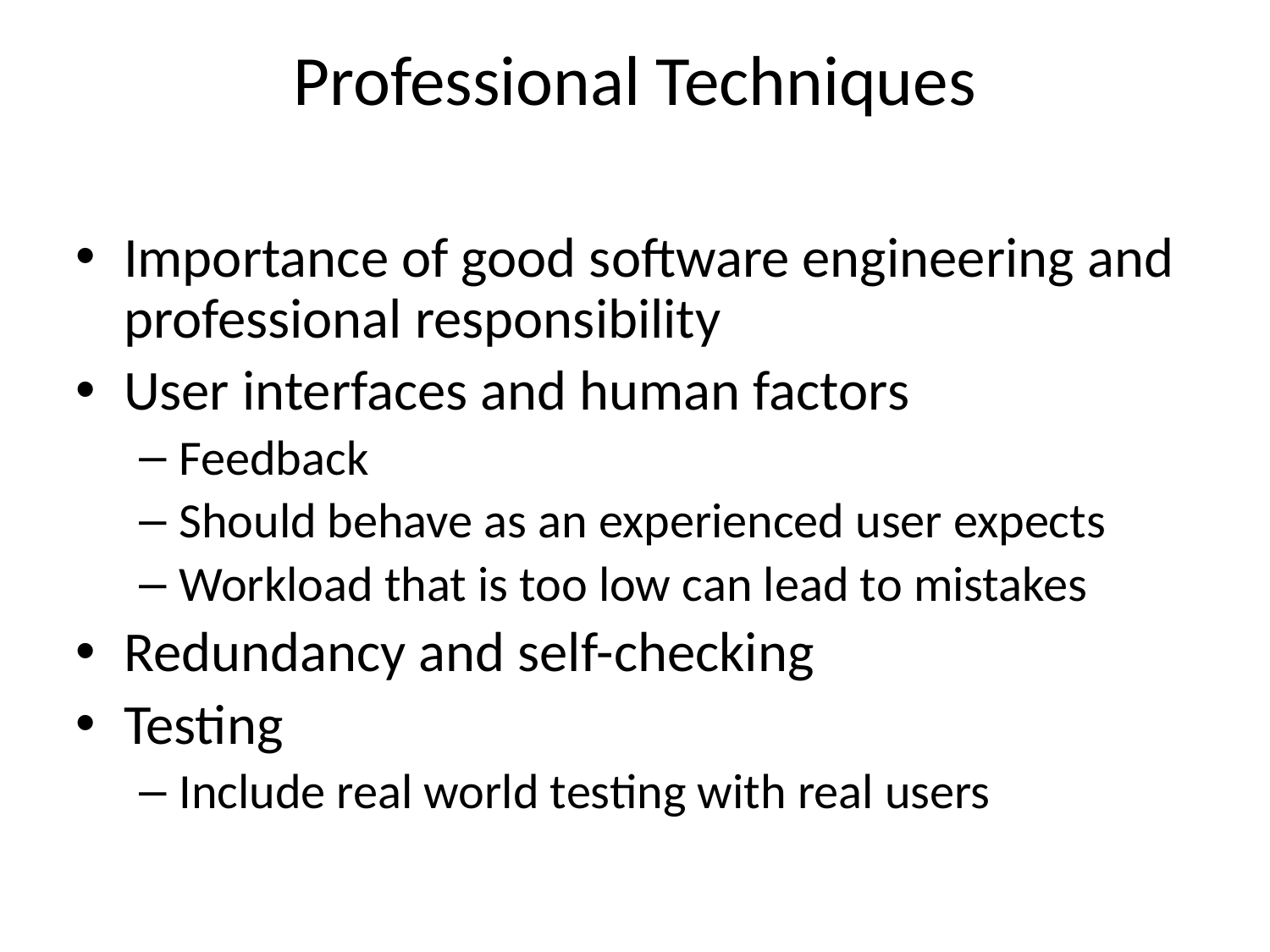

# Professional Techniques
Importance of good software engineering and professional responsibility
User interfaces and human factors
Feedback
Should behave as an experienced user expects
Workload that is too low can lead to mistakes
Redundancy and self-checking
Testing
Include real world testing with real users